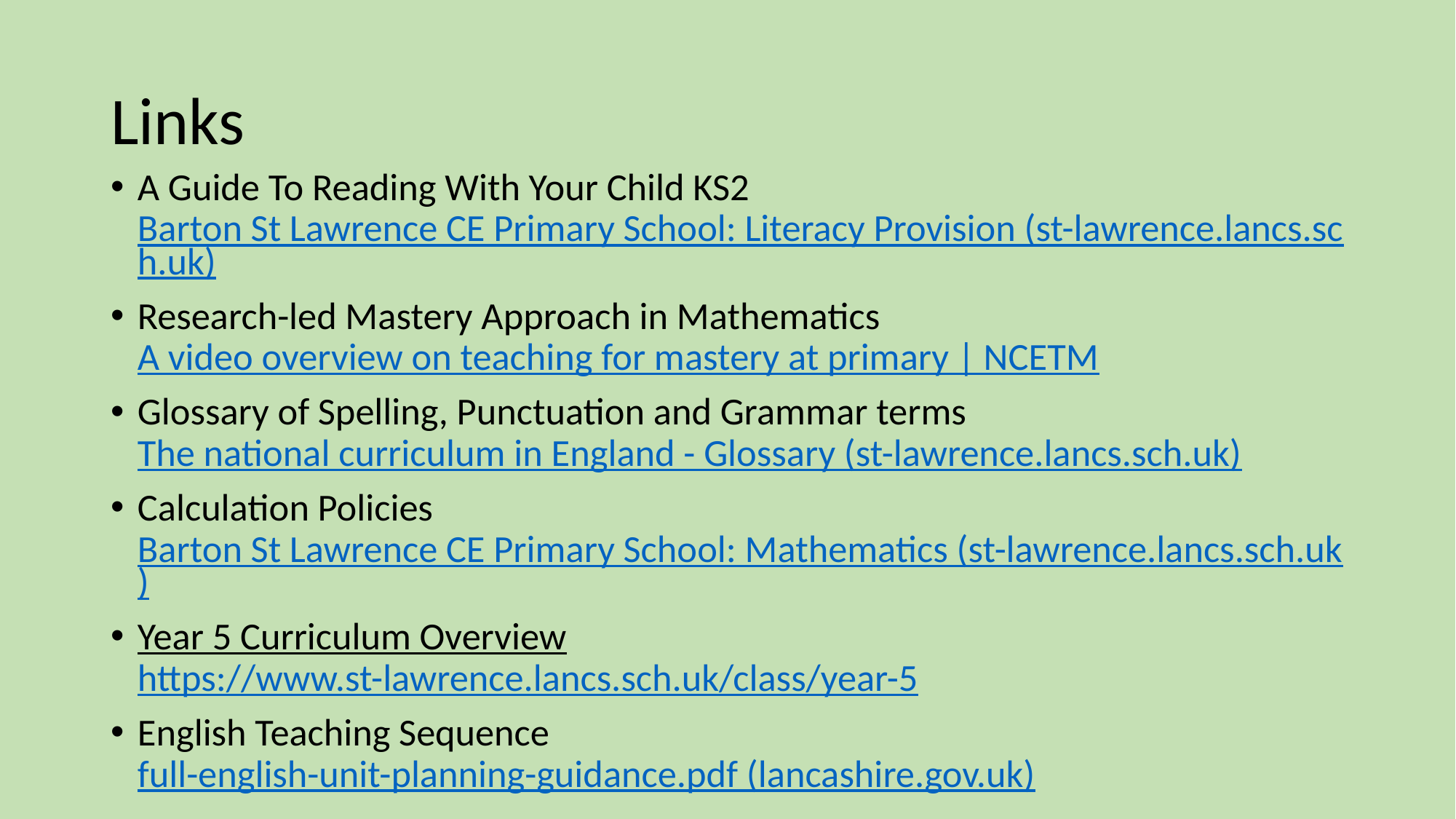

# Links
A Guide To Reading With Your Child KS2 Barton St Lawrence CE Primary School: Literacy Provision (st-lawrence.lancs.sch.uk)
Research-led Mastery Approach in Mathematics A video overview on teaching for mastery at primary | NCETM
Glossary of Spelling, Punctuation and Grammar terms The national curriculum in England - Glossary (st-lawrence.lancs.sch.uk)
Calculation Policies  Barton St Lawrence CE Primary School: Mathematics (st-lawrence.lancs.sch.uk)
Year 5 Curriculum Overview  https://www.st-lawrence.lancs.sch.uk/class/year-5
English Teaching Sequence full-english-unit-planning-guidance.pdf (lancashire.gov.uk)